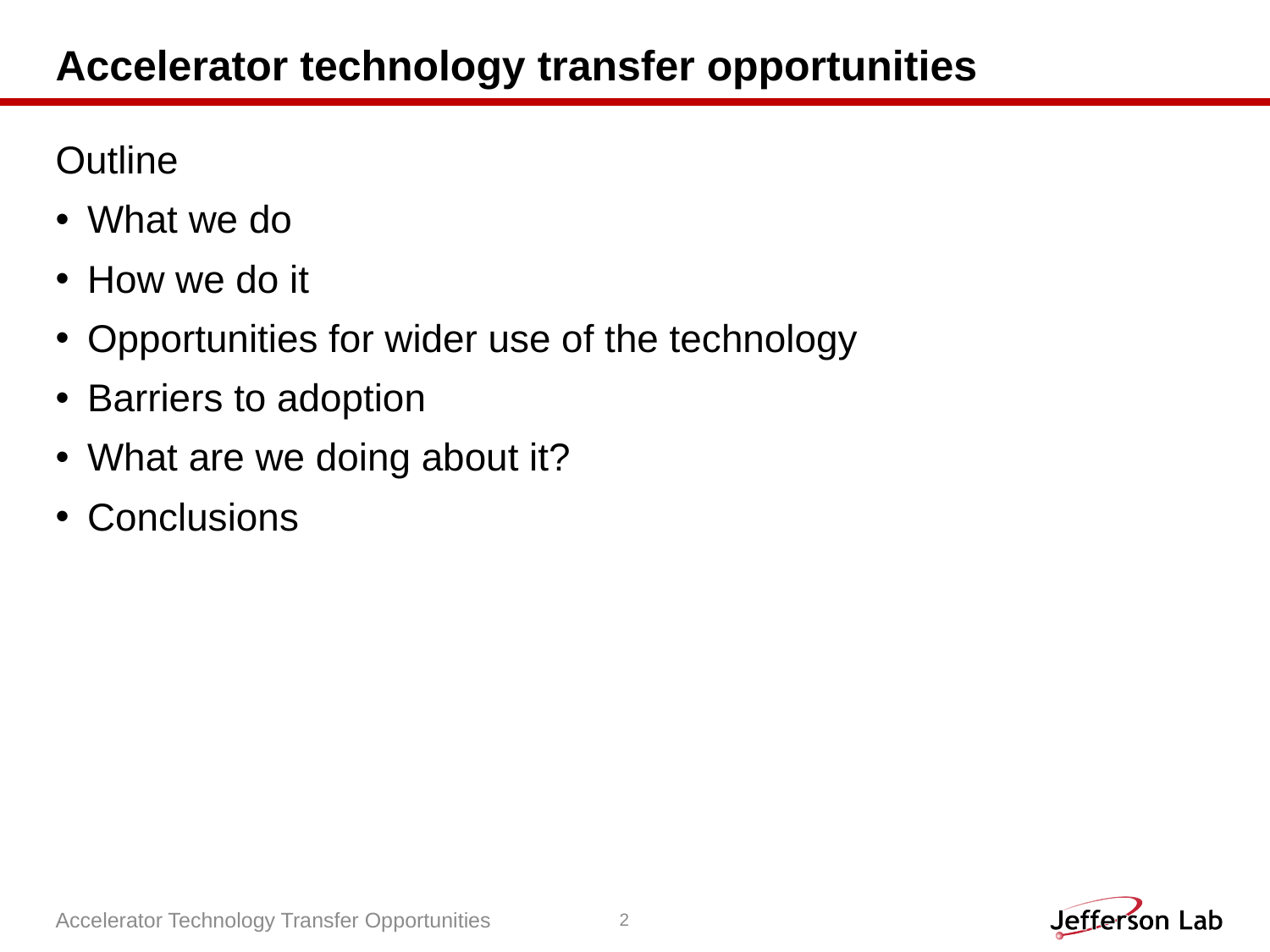

# Accelerator technology transfer opportunities
Outline
What we do
How we do it
Opportunities for wider use of the technology
Barriers to adoption
What are we doing about it?
Conclusions
Accelerator Technology Transfer Opportunities
2